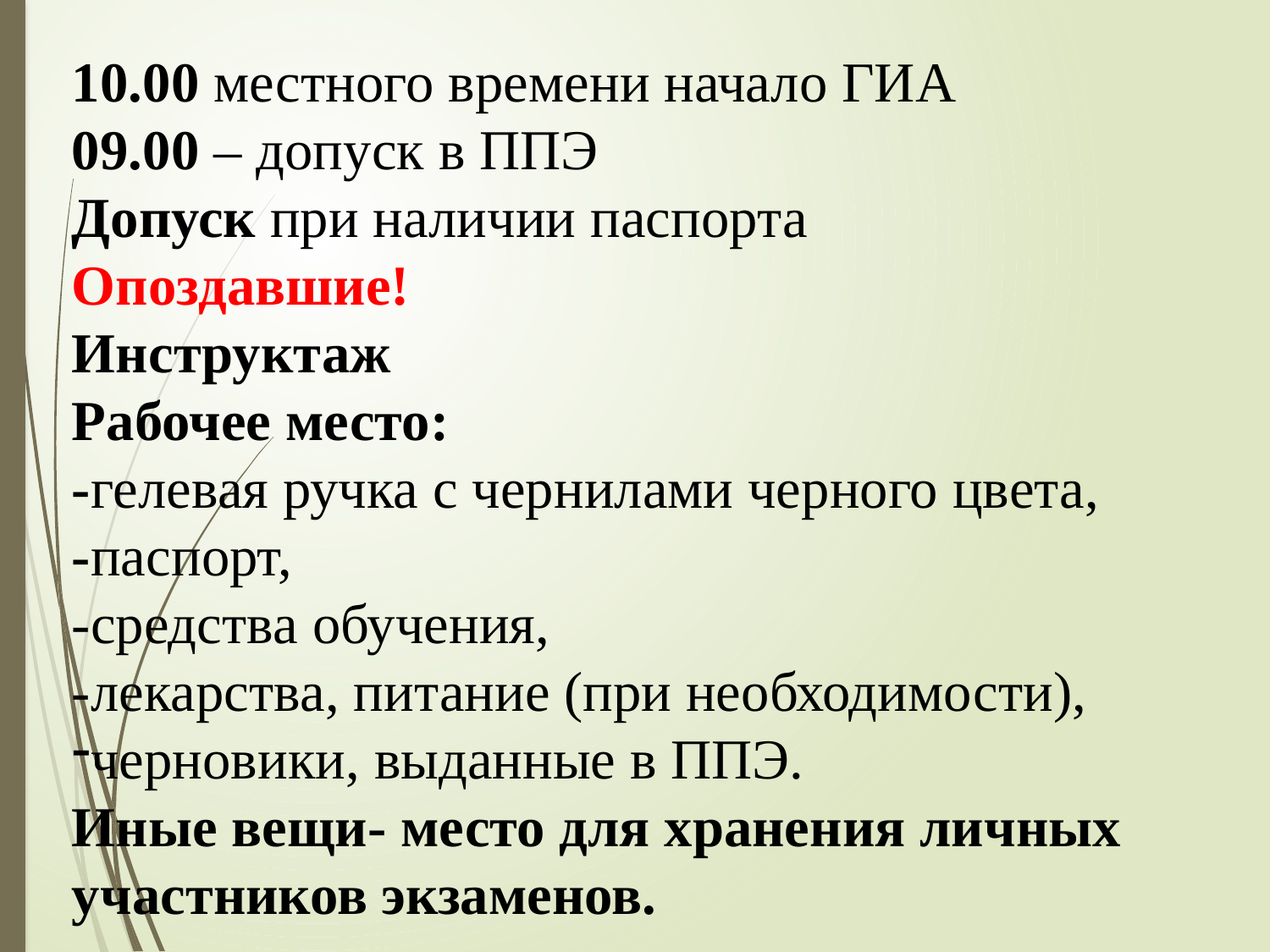

10.00 местного времени начало ГИА
09.00 – допуск в ППЭ
Допуск при наличии паспорта
Опоздавшие!
Инструктаж
Рабочее место:
-гелевая ручка с чернилами черного цвета,
-паспорт,
-средства обучения,
-лекарства, питание (при необходимости),
черновики, выданные в ППЭ.
Иные вещи- место для хранения личных участников экзаменов.